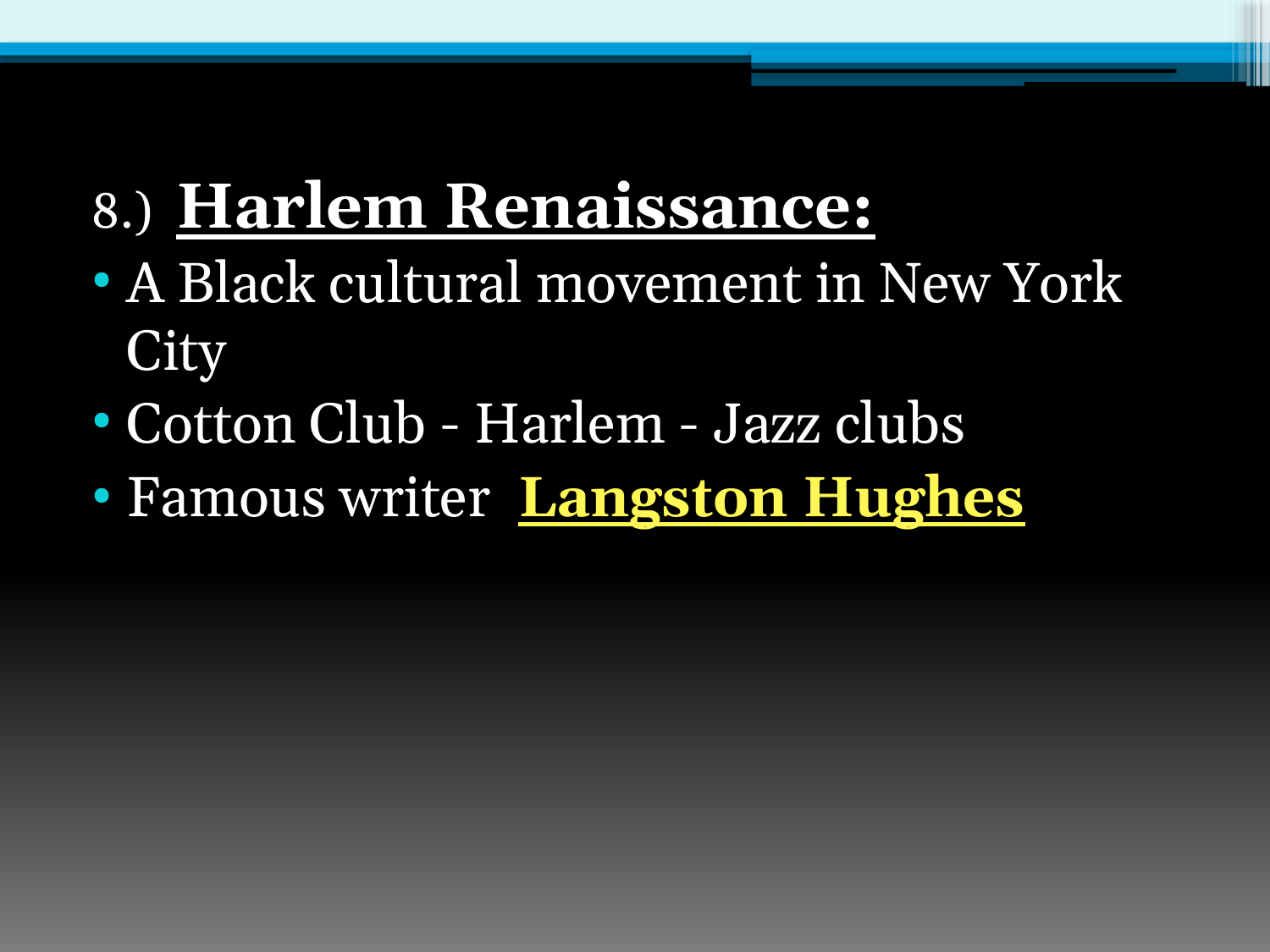

8.)  Harlem Renaissance:
A Black cultural movement in New York City
Cotton Club - Harlem - Jazz clubs
Famous writer  Langston Hughes